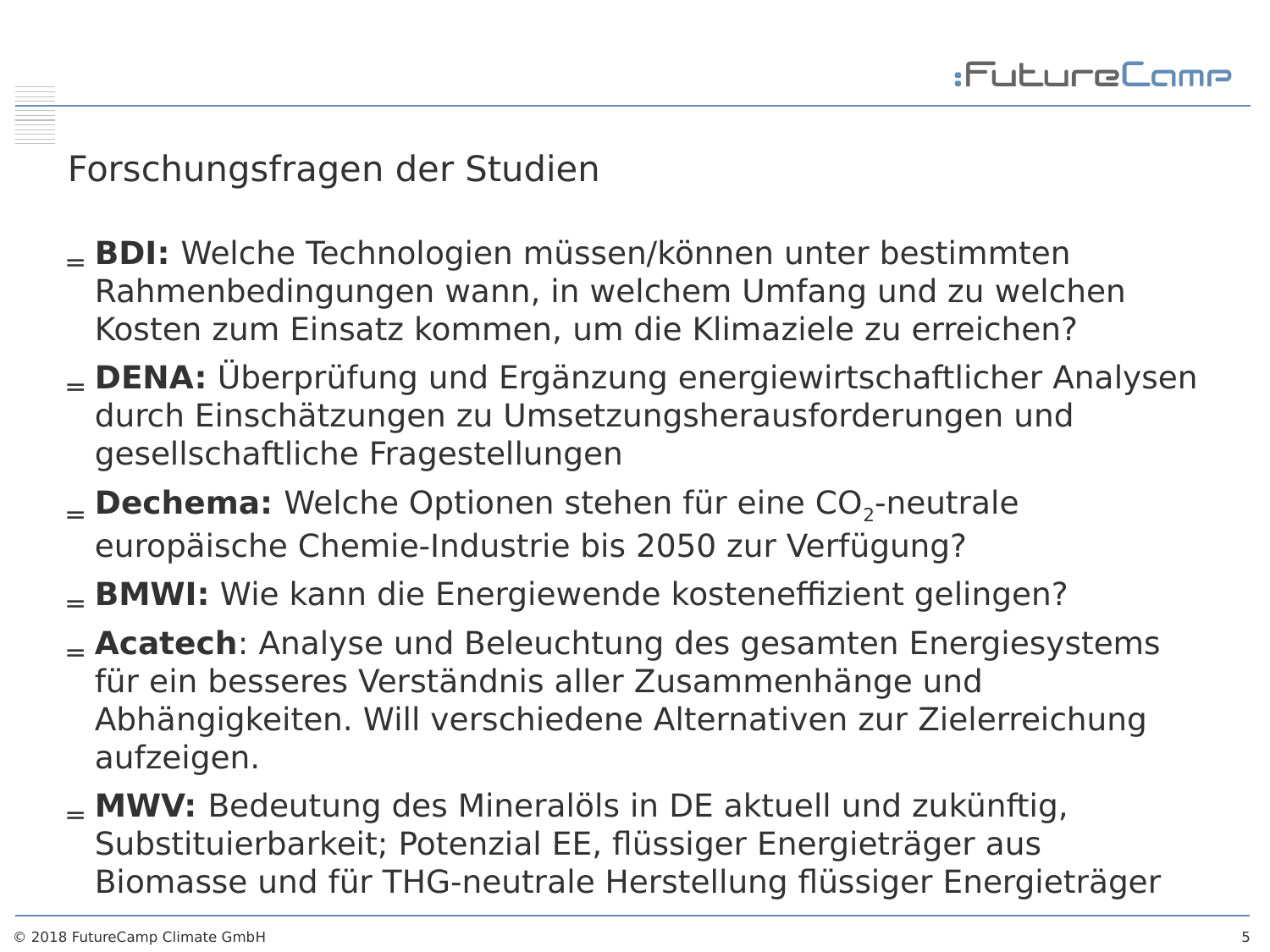

# Forschungsfragen der Studien
BDI: Welche Technologien müssen/können unter bestimmten Rahmenbedingungen wann, in welchem Umfang und zu welchen Kosten zum Einsatz kommen, um die Klimaziele zu erreichen?
DENA: Überprüfung und Ergänzung energiewirtschaftlicher Analysen durch Einschätzungen zu Umsetzungsherausforderungen und gesellschaftliche Fragestellungen
Dechema: Welche Optionen stehen für eine CO2-neutrale europäische Chemie-Industrie bis 2050 zur Verfügung?
BMWI: Wie kann die Energiewende kosteneffizient gelingen?
Acatech: Analyse und Beleuchtung des gesamten Energiesystems für ein besseres Verständnis aller Zusammenhänge und Abhängigkeiten. Will verschiedene Alternativen zur Zielerreichung aufzeigen.
MWV: Bedeutung des Mineralöls in DE aktuell und zukünftig, Substituierbarkeit; Potenzial EE, flüssiger Energieträger aus Biomasse und für THG-neutrale Herstellung flüssiger Energieträger